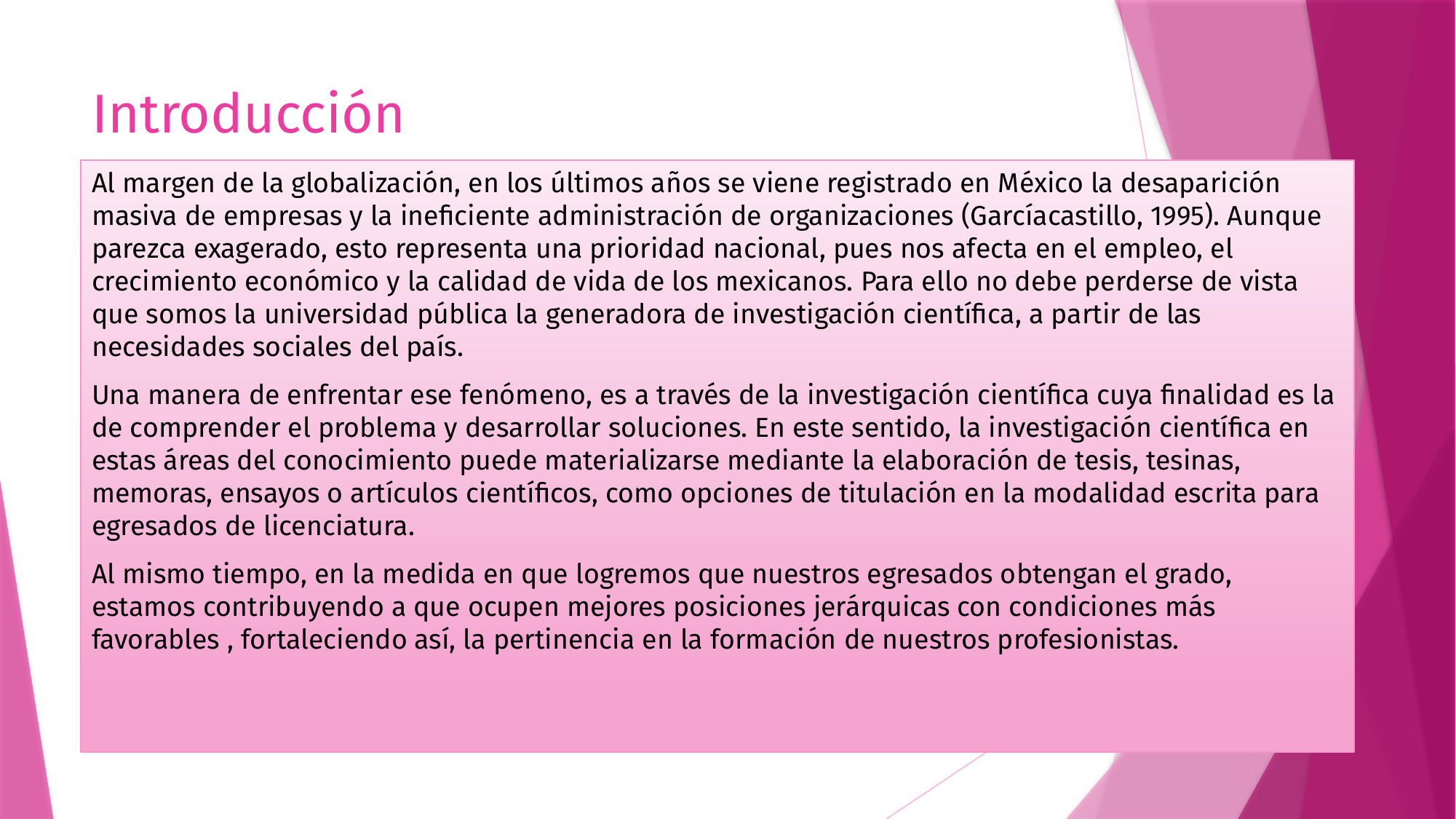

# Introducción
Al margen de la globalización, en los últimos años se viene registrado en México la desaparición masiva de empresas y la ineficiente administración de organizaciones (Garcíacastillo, 1995). Aunque parezca exagerado, esto representa una prioridad nacional, pues nos afecta en el empleo, el crecimiento económico y la calidad de vida de los mexicanos. Para ello no debe perderse de vista que somos la universidad pública la generadora de investigación científica, a partir de las necesidades sociales del país.
Una manera de enfrentar ese fenómeno, es a través de la investigación científica cuya finalidad es la de comprender el problema y desarrollar soluciones. En este sentido, la investigación científica en estas áreas del conocimiento puede materializarse mediante la elaboración de tesis, tesinas, memoras, ensayos o artículos científicos, como opciones de titulación en la modalidad escrita para egresados de licenciatura.
Al mismo tiempo, en la medida en que logremos que nuestros egresados obtengan el grado, estamos contribuyendo a que ocupen mejores posiciones jerárquicas con condiciones más favorables , fortaleciendo así, la pertinencia en la formación de nuestros profesionistas.